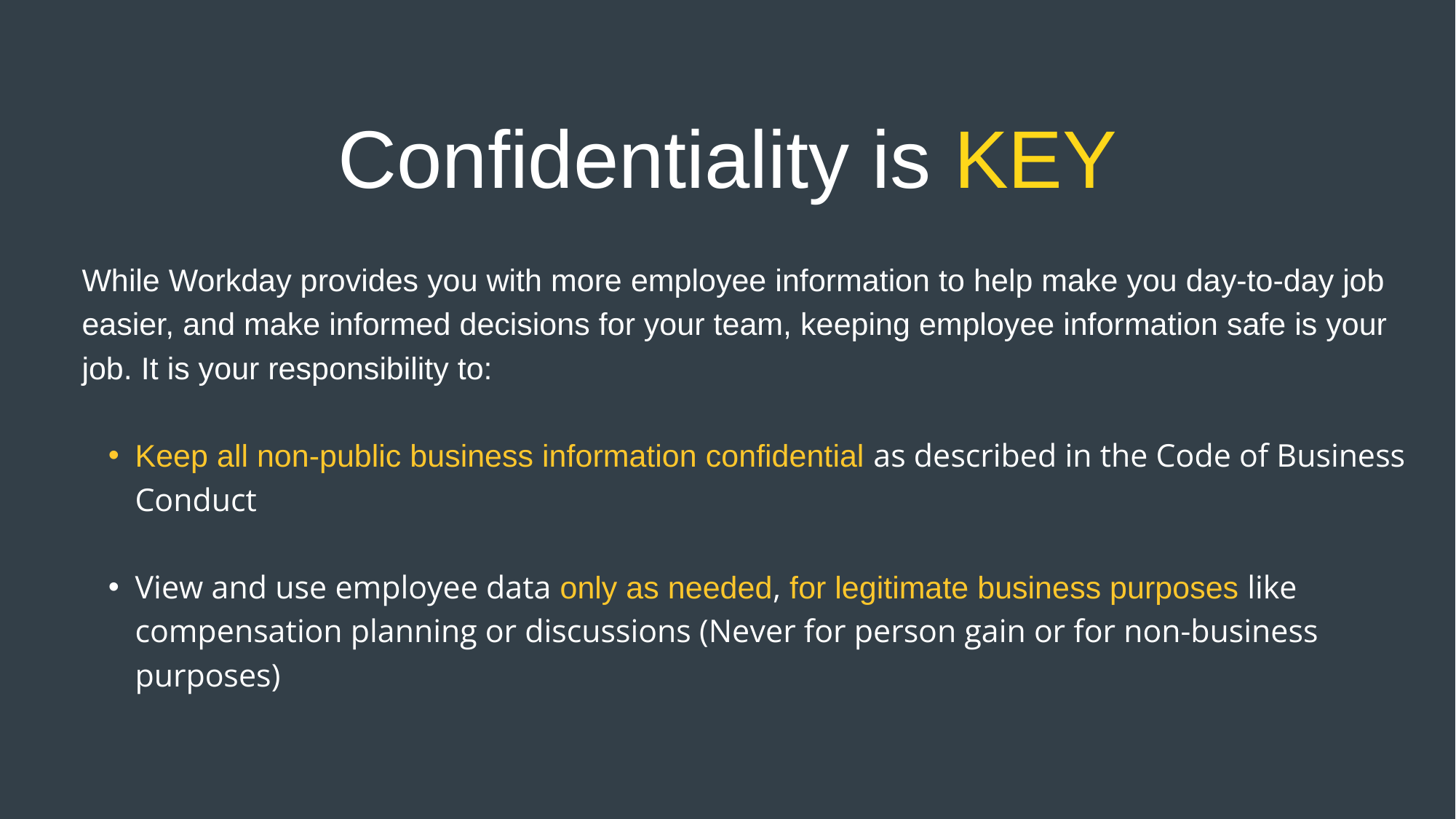

Confidentiality is KEY
While Workday provides you with more employee information to help make you day-to-day job easier, and make informed decisions for your team, keeping employee information safe is your job. It is your responsibility to:

Keep all non-public business information confidential as described in the Code of Business Conduct

View and use employee data only as needed, for legitimate business purposes like compensation planning or discussions (Never for person gain or for non-business purposes)